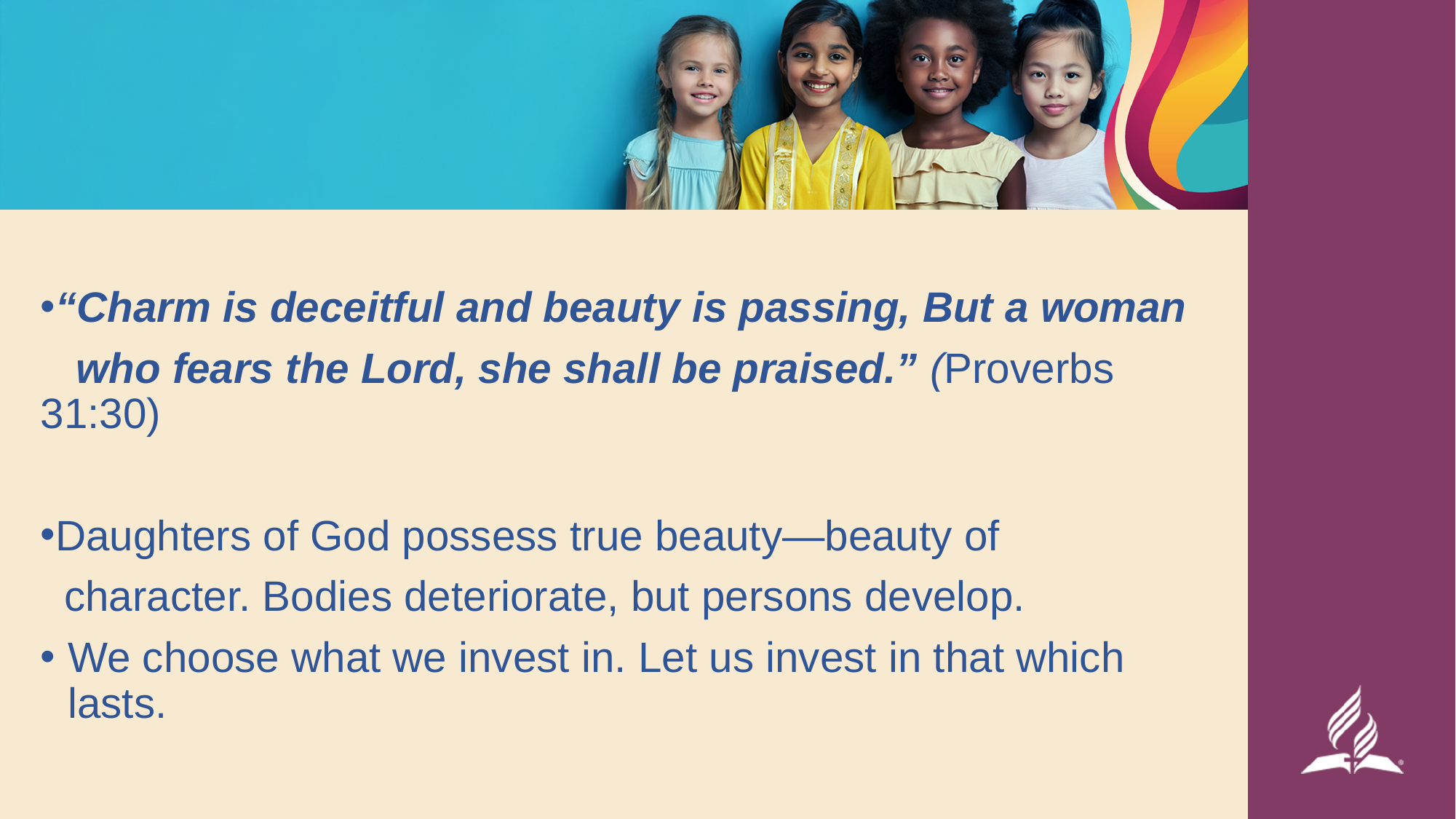

“Charm is deceitful and beauty is passing, But a woman
   who fears the Lord, she shall be praised.” (Proverbs 31:30)

Daughters of God possess true beauty—beauty of
  character. Bodies deteriorate, but persons develop.
We choose what we invest in. Let us invest in that which lasts.